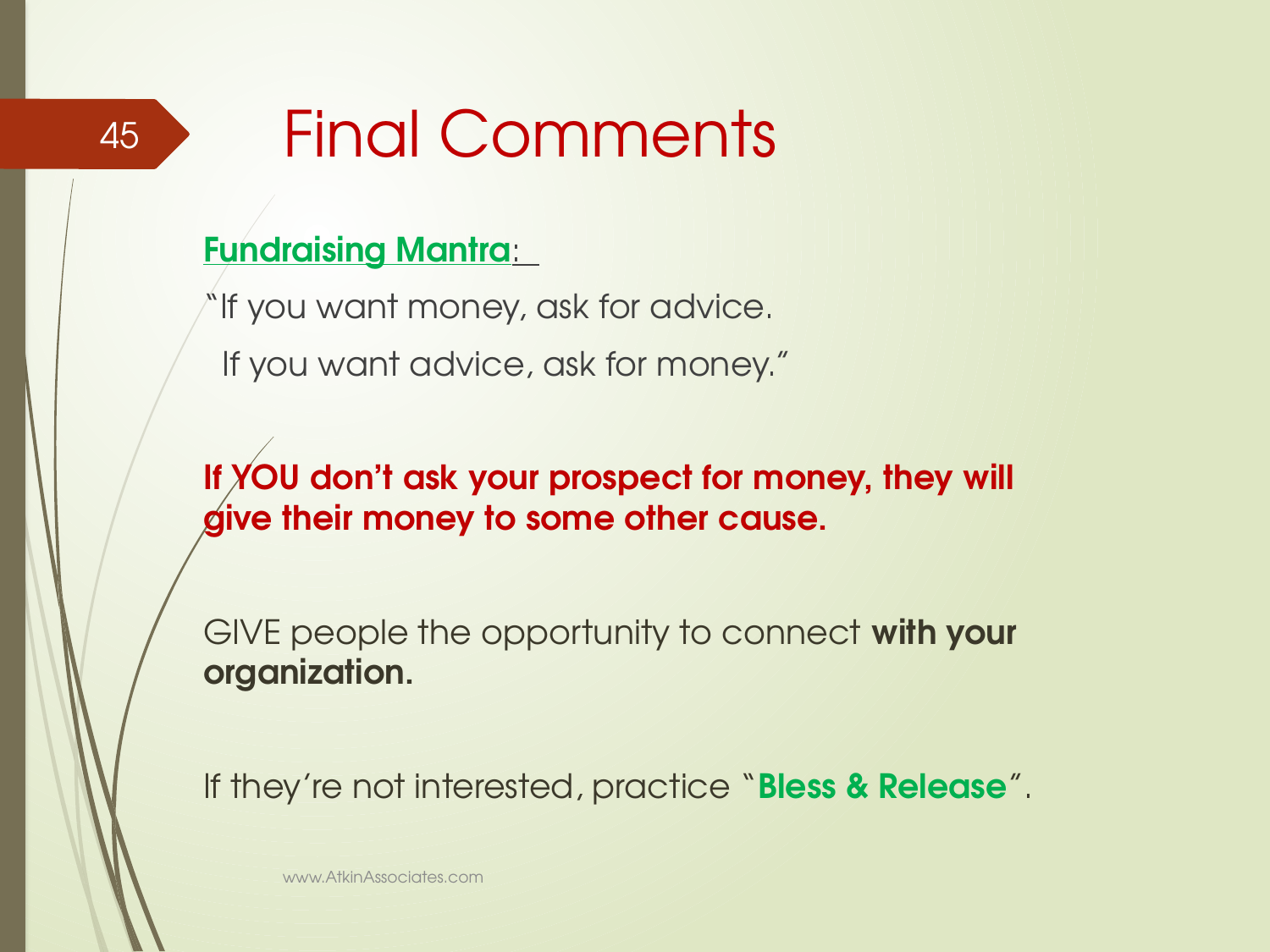

# Final Comments
45
Fundraising Mantra:
“If you want money, ask for advice.
  If you want advice, ask for money.”

If YOU don’t ask your prospect for money, they will give their money to some other cause.

GIVE people the opportunity to connect with your organization.

If they’re not interested, practice “Bless & Release”.

www.AtkinAssociates.com